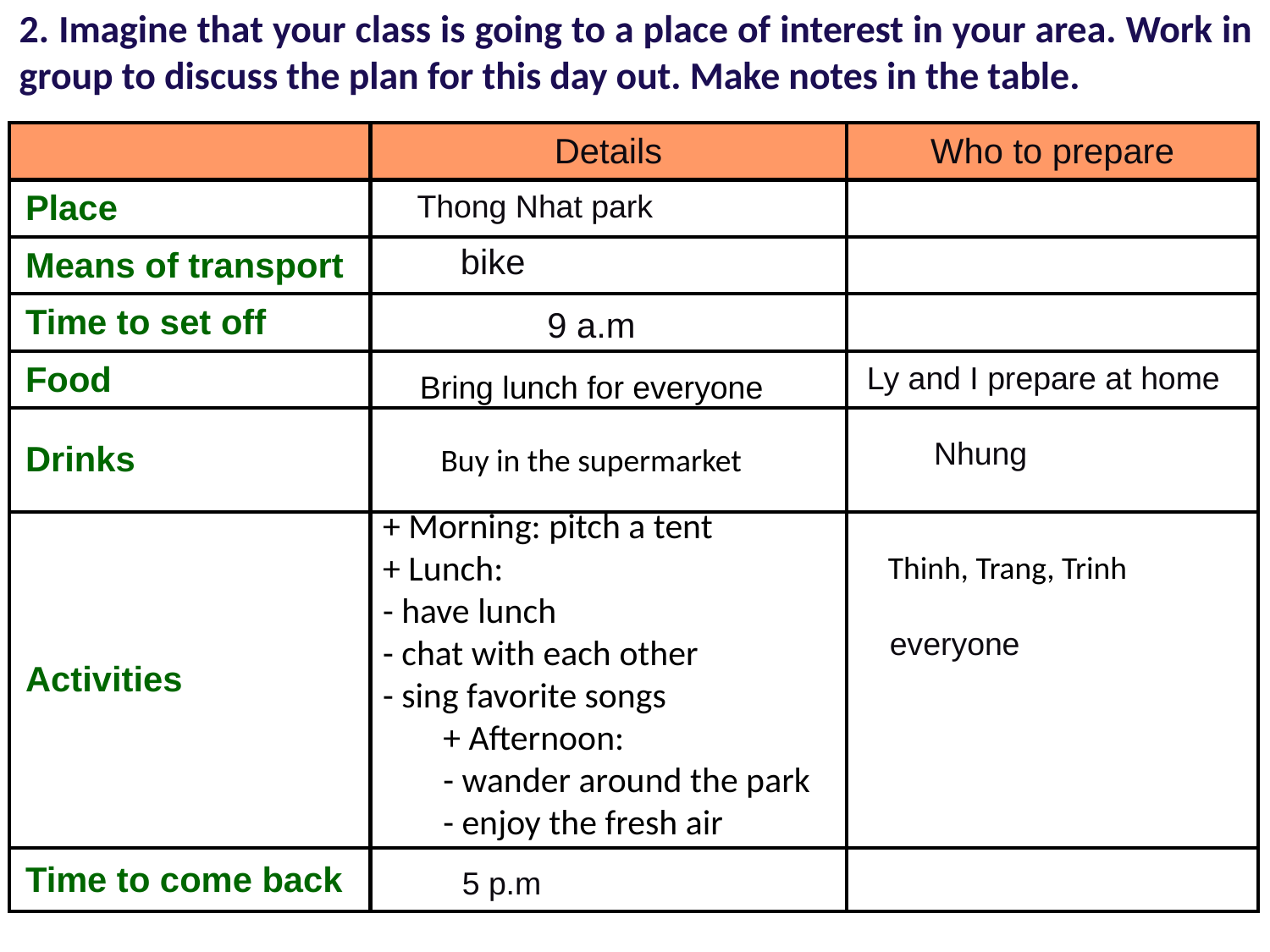

2. Imagine that your class is going to a place of interest in your area. Work in group to discuss the plan for this day out. Make notes in the table.
|  | Details | Who to prepare |
| --- | --- | --- |
| Place |  |  |
| Means of transport |  |  |
| Time to set off |  |  |
| Food |  |  |
| Drinks |  |  |
| Activities |  |  |
| Time to come back |  |  |
Thong Nhat park
bike
9 a.m
Ly and I prepare at home
Bring lunch for everyone
Nhung
Buy in the supermarket
+ Morning: pitch a tent
+ Lunch:
- have lunch
- chat with each other
- sing favorite songs
Thinh, Trang, Trinh
everyone
+ Afternoon:
- wander around the park
- enjoy the fresh air
5 p.m